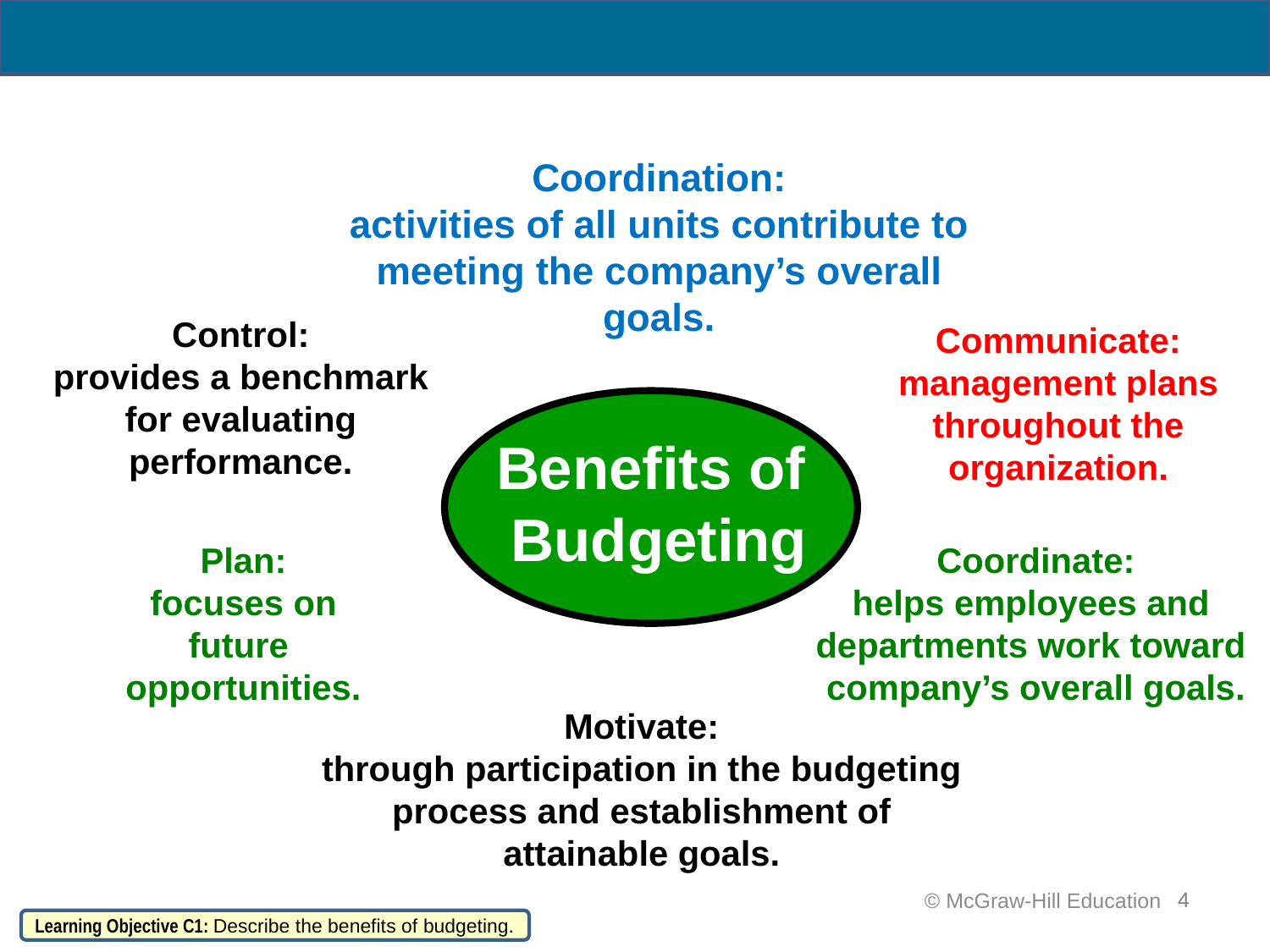

Coordination:
activities of all units contribute to meeting the company’s overall goals.
Motivate:
through participation in the budgeting process and establishment of attainable goals.
Control:
provides a benchmark
for evaluating
performance.
Communicate:
management plans
throughout the
organization.

Benefits of
Budgeting
Plan:
focuses on
future
opportunities.
Coordinate:
helps employees and
departments work toward
company’s overall goals.
4
 © McGraw-Hill Education
Learning Objective C1: Describe the benefits of budgeting.